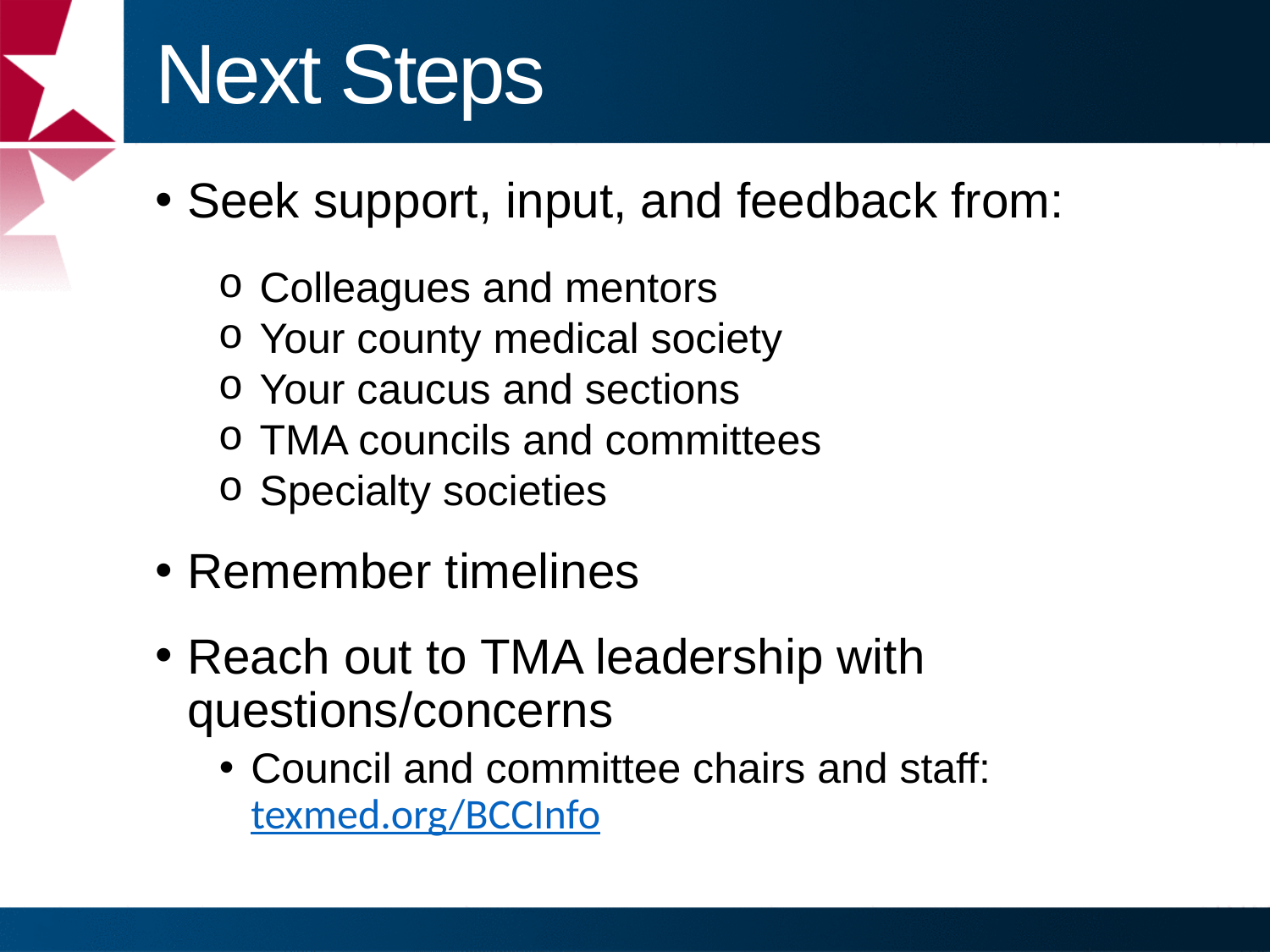

# Next Steps
Seek support, input, and feedback from:
Colleagues and mentors
Your county medical society
Your caucus and sections
TMA councils and committees
Specialty societies
Remember timelines
Reach out to TMA leadership with questions/concerns
Council and committee chairs and staff: texmed.org/BCCInfo